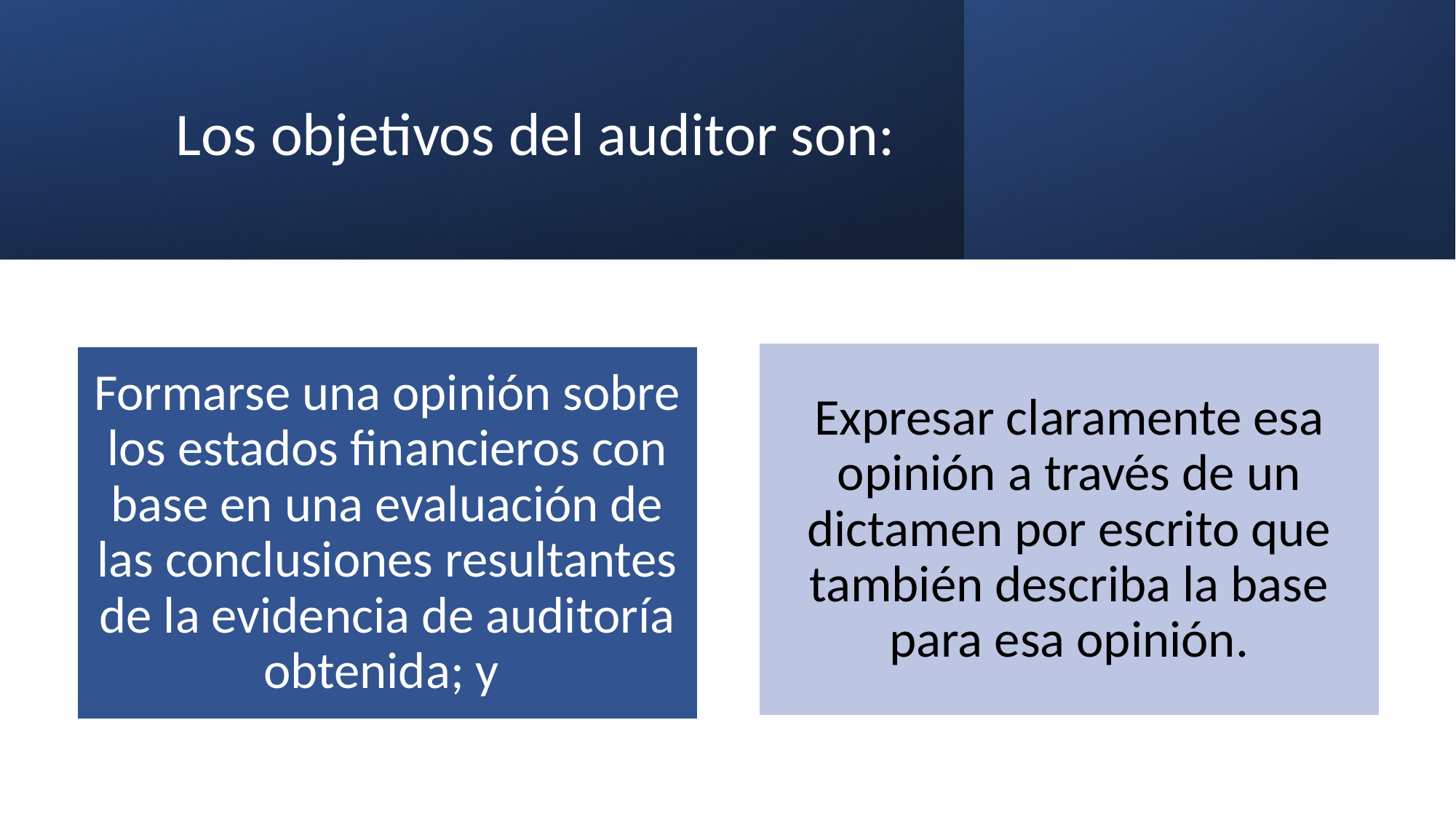

# Los objetivos del auditor son:
Formarse una opinión sobre los estados financieros con base en una evaluación de las conclusiones resultantes de la evidencia de auditoría obtenida; y
Expresar claramente esa opinión a través de un dictamen por escrito que también describa la base para esa opinión.